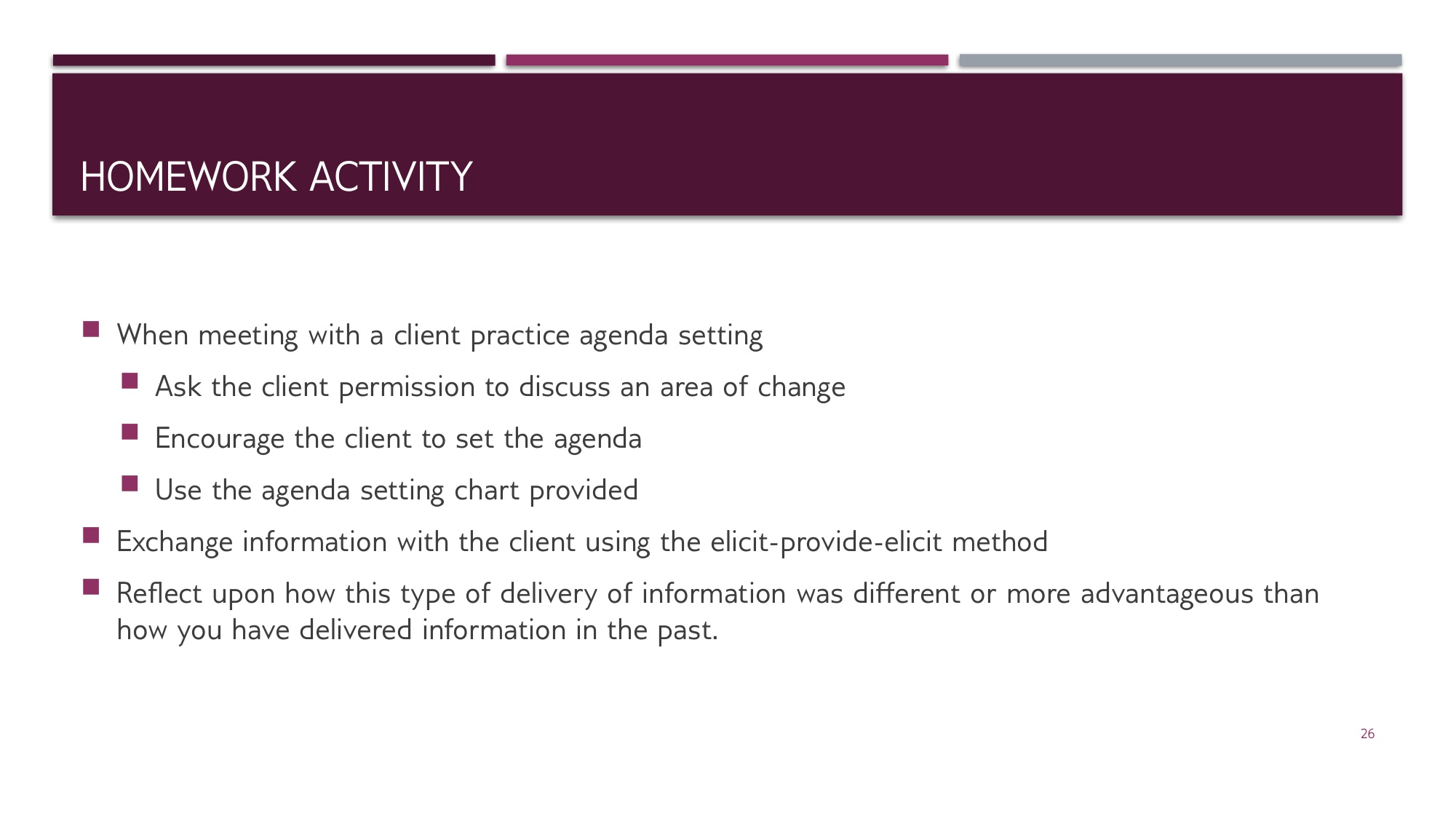

# Homework Activity
When meeting with a client practice agenda setting
Ask the client permission to discuss an area of change
Encourage the client to set the agenda
Use the agenda setting chart provided
Exchange information with the client using the elicit-provide-elicit method
Reflect upon how this type of delivery of information was different or more advantageous than how you have delivered information in the past.
26